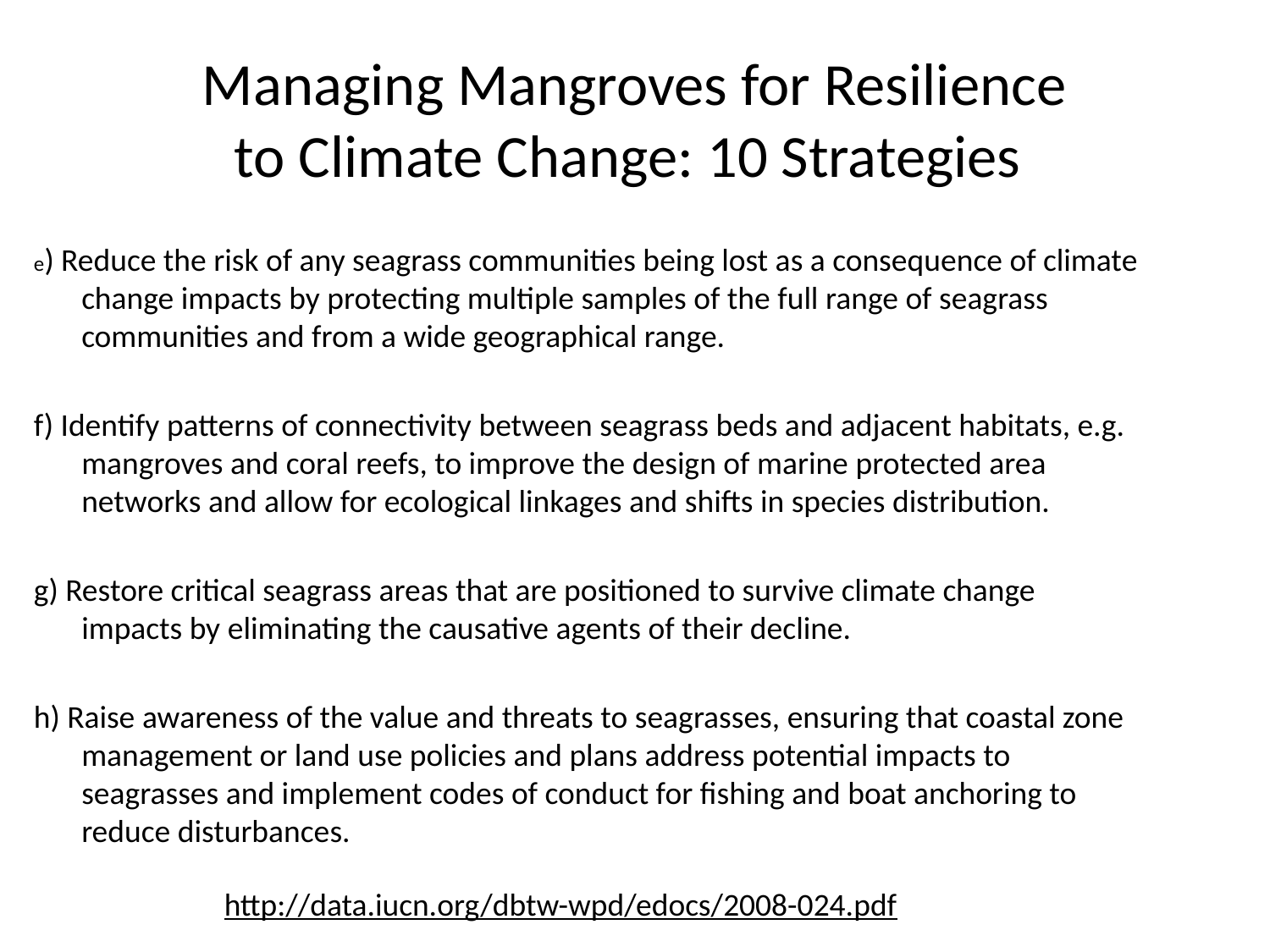

# Managing Mangroves for Resilience to Climate Change: 10 Strategies
e) Reduce the risk of any seagrass communities being lost as a consequence of climate change impacts by protecting multiple samples of the full range of seagrass communities and from a wide geographical range.

f) Identify patterns of connectivity between seagrass beds and adjacent habitats, e.g. mangroves and coral reefs, to improve the design of marine protected area networks and allow for ecological linkages and shifts in species distribution.

g) Restore critical seagrass areas that are positioned to survive climate change impacts by eliminating the causative agents of their decline.

h) Raise awareness of the value and threats to seagrasses, ensuring that coastal zone management or land use policies and plans address potential impacts to seagrasses and implement codes of conduct for fishing and boat anchoring to reduce disturbances.
http://data.iucn.org/dbtw-wpd/edocs/2008-024.pdf